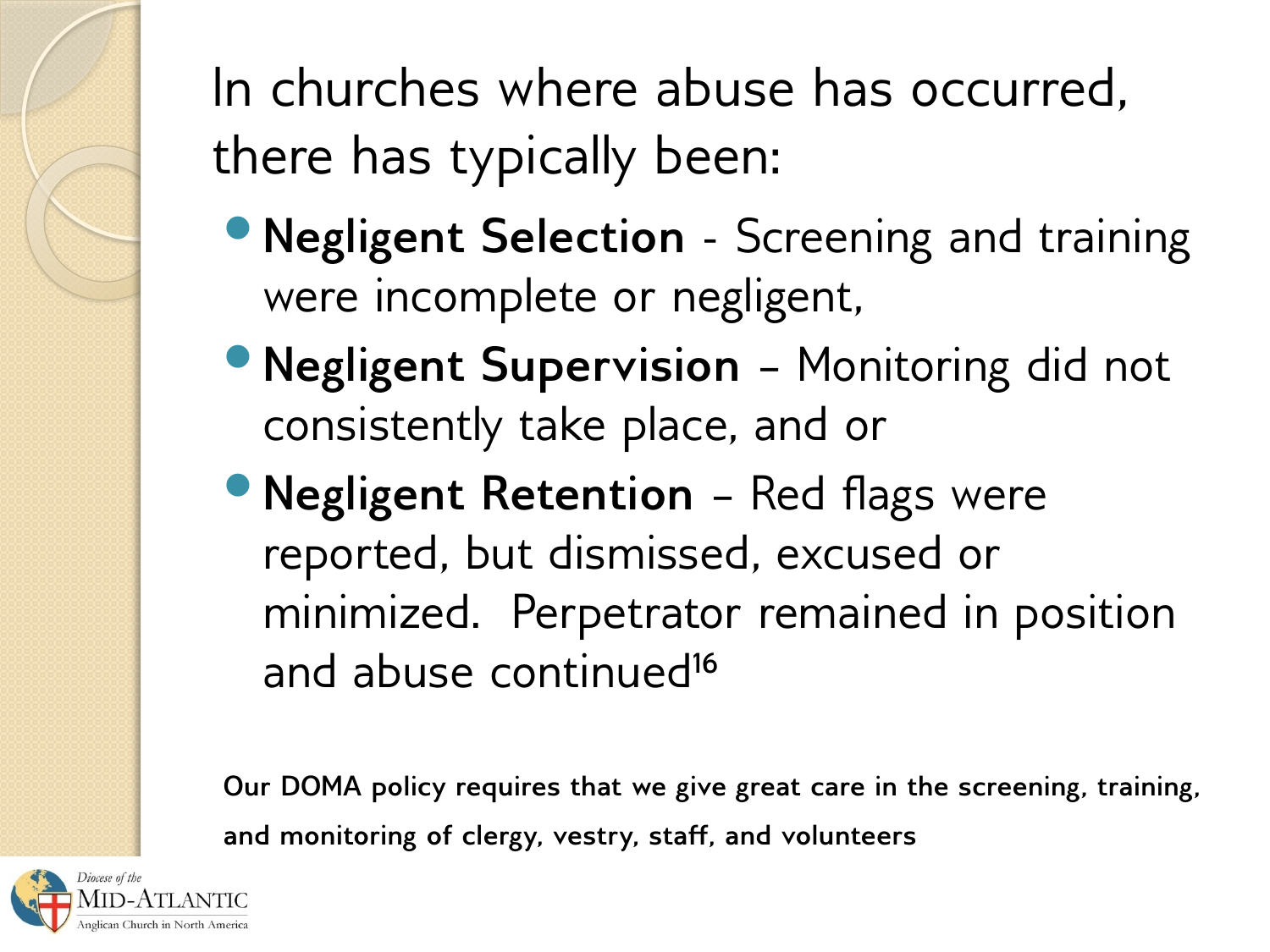

# In churches where abuse has occurred, there has typically been:
Negligent Selection - Screening and training were incomplete or negligent,
Negligent Supervision – Monitoring did not consistently take place, and or
Negligent Retention – Red flags were reported, but dismissed, excused or minimized.  Perpetrator remained in position and abuse continued16

Our DOMA policy requires that we give great care in the screening, training, and monitoring of clergy, vestry, staff, and volunteers